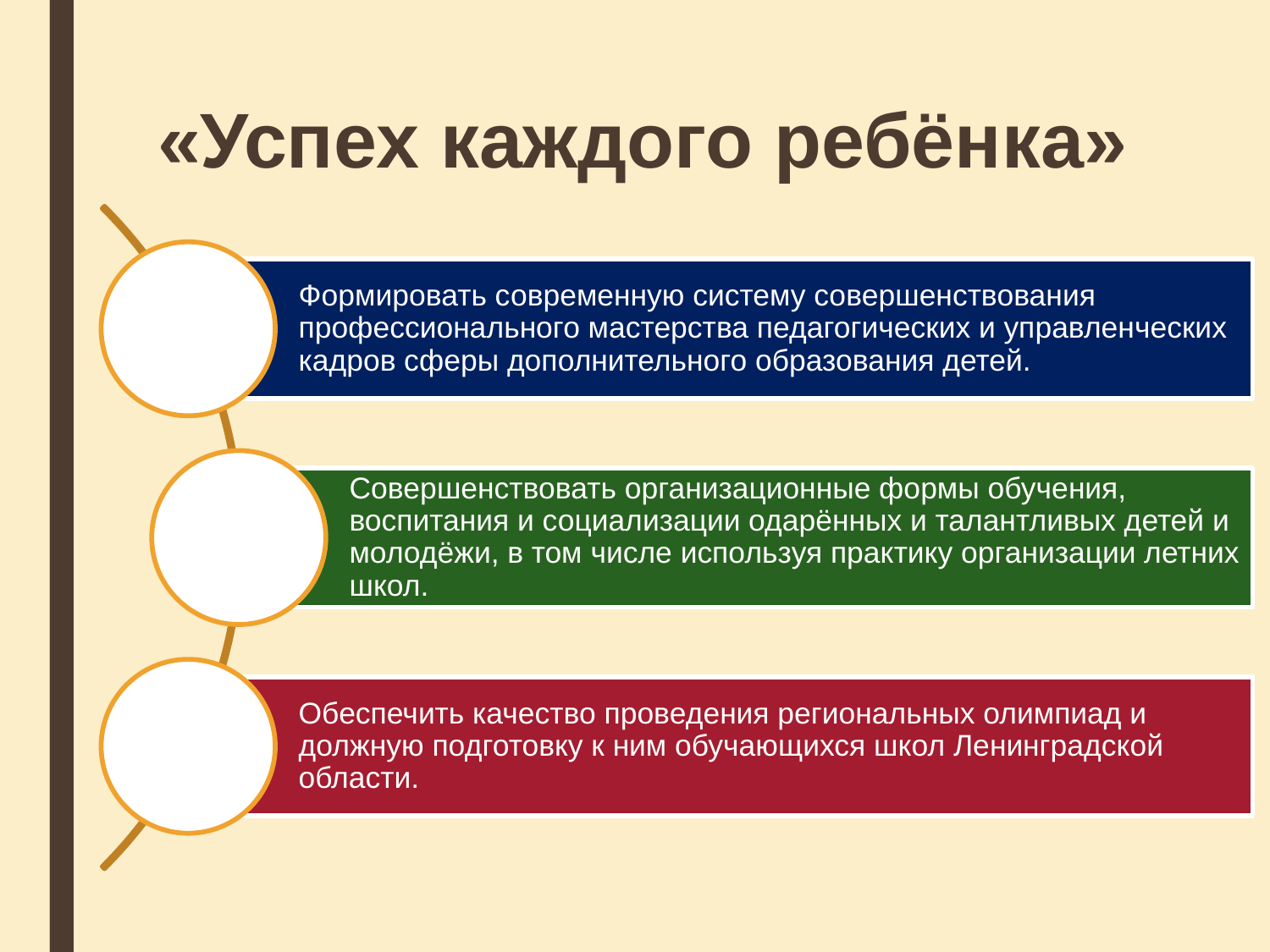

# «Успех каждого ребёнка»
Формировать современную систему совершенствования профессионального мастерства педагогических и управленческих кадров сферы дополнительного образования детей.
Совершенствовать организационные формы обучения, воспитания и социализации одарённых и талантливых детей и молодёжи, в том числе используя практику организации летних школ.
Обеспечить качество проведения региональных олимпиад и должную подготовку к ним обучающихся школ Ленинградской области.